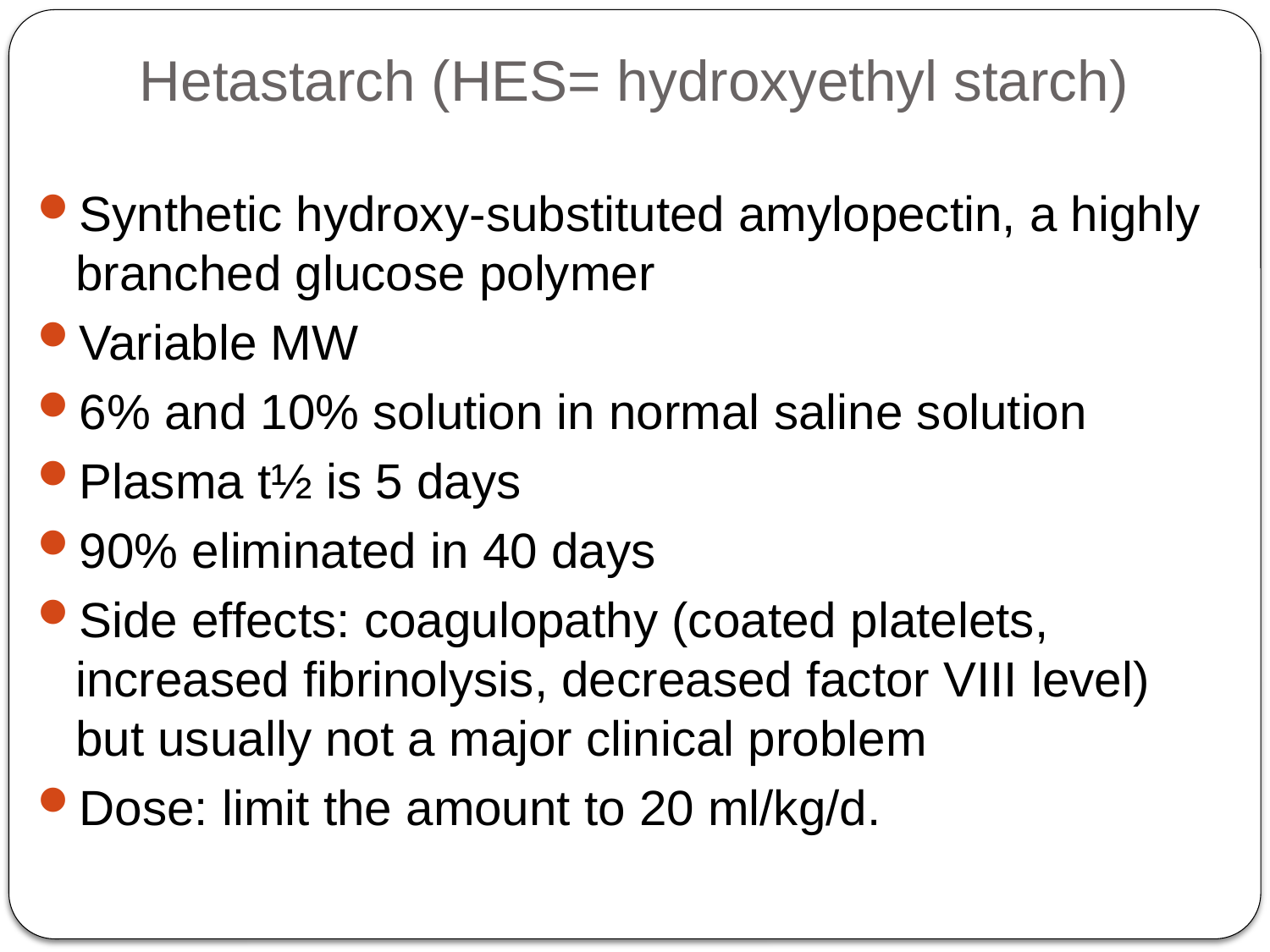

# Hetastarch (HES= hydroxyethyl starch)
Synthetic hydroxy-substituted amylopectin, a highly branched glucose polymer
Variable MW
6% and 10% solution in normal saline solution
Plasma t½ is 5 days
90% eliminated in 40 days
Side effects: coagulopathy (coated platelets, increased fibrinolysis, decreased factor VIII level) but usually not a major clinical problem
Dose: limit the amount to 20 ml/kg/d.